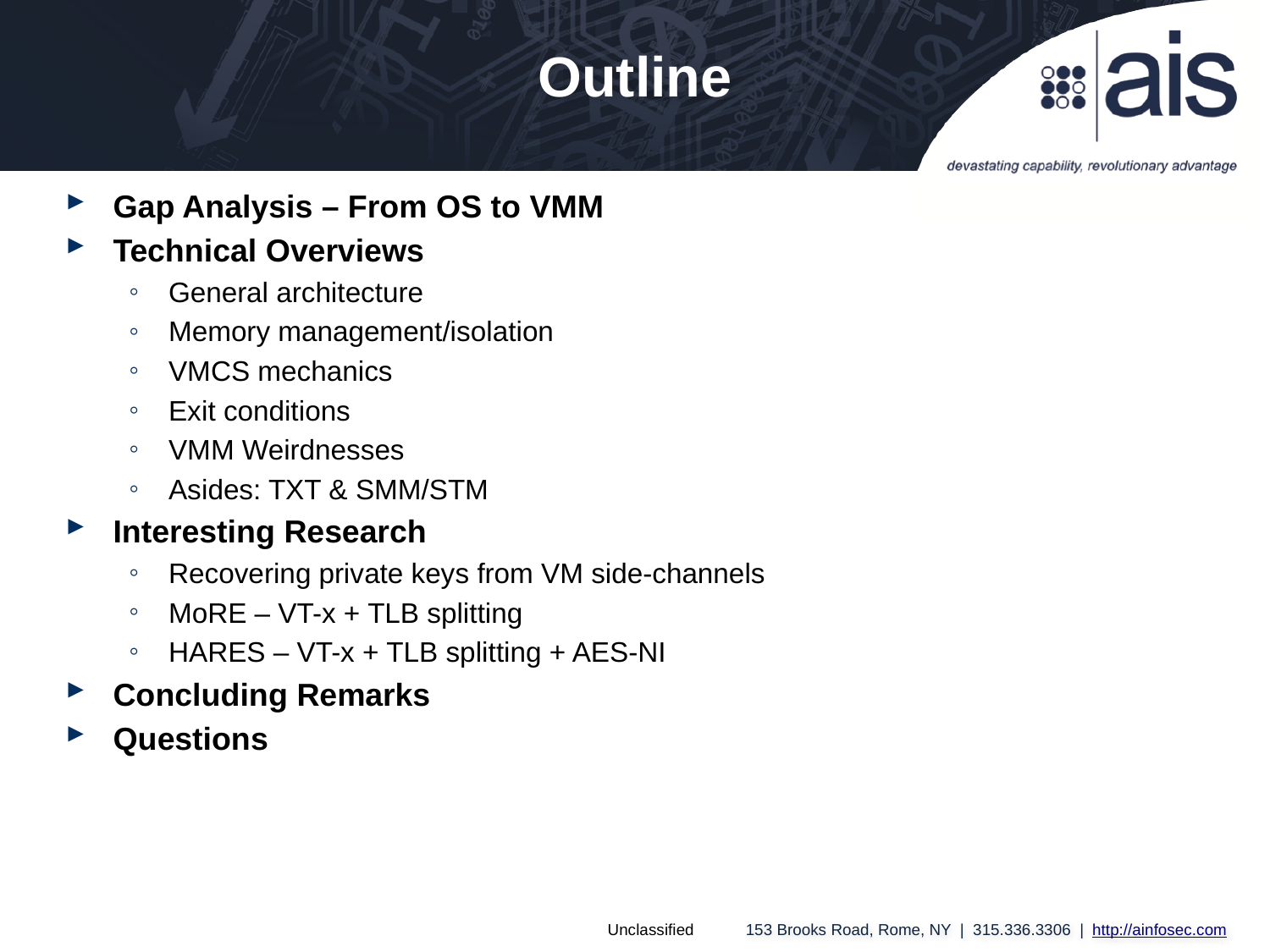

Outline

Gap Analysis – From OS to VMM
Technical Overviews
General architecture
Memory management/isolation
VMCS mechanics
Exit conditions
VMM Weirdnesses
Asides: TXT & SMM/STM
Interesting Research
Recovering private keys from VM side-channels
MoRE – VT-x + TLB splitting
HARES – VT-x + TLB splitting + AES-NI
Concluding Remarks
Questions